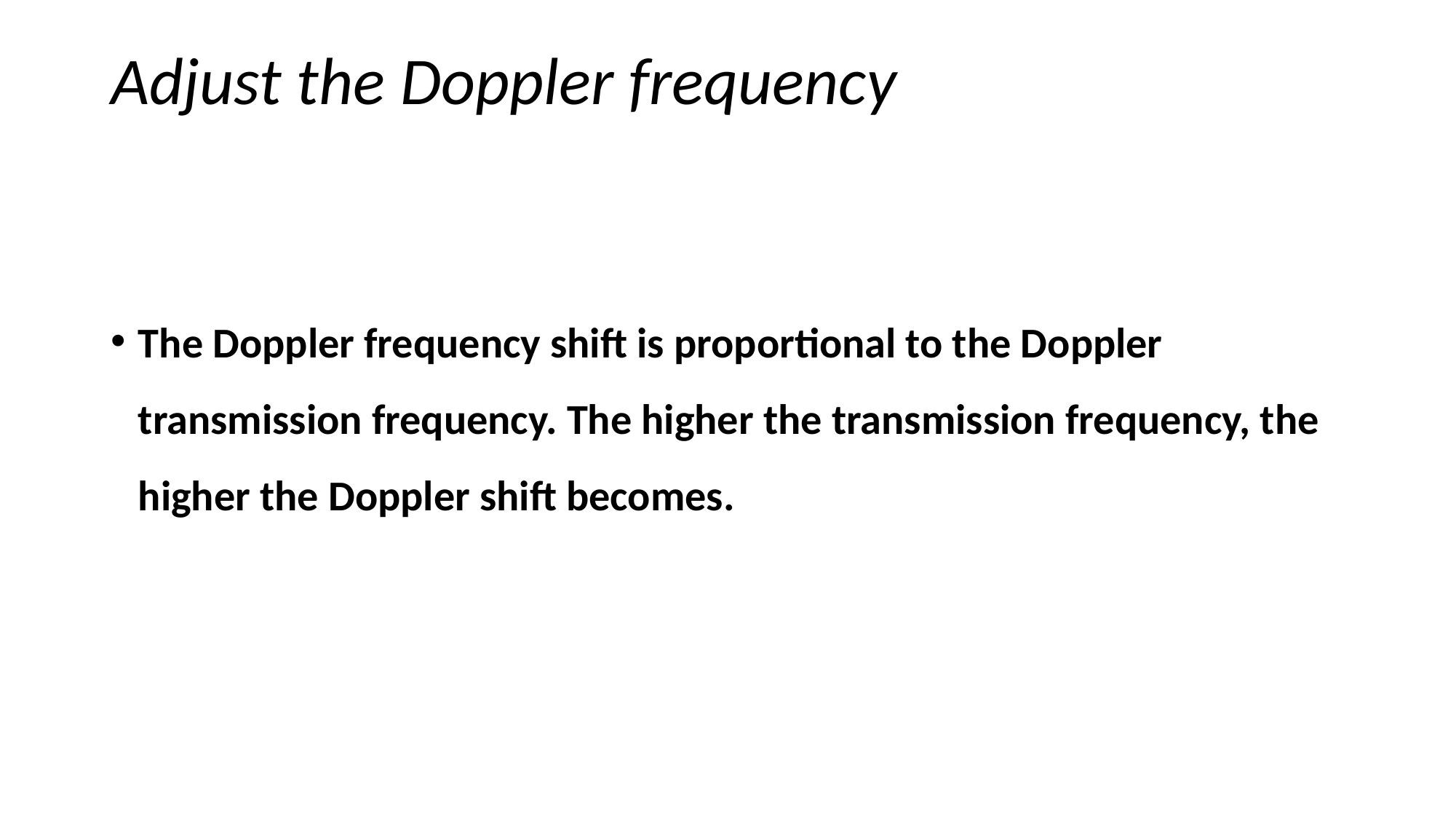

# Adjust the Doppler frequency

The Doppler frequency shift is proportional to the Doppler transmission frequency. The higher the transmission frequency, the higher the Doppler shift becomes.